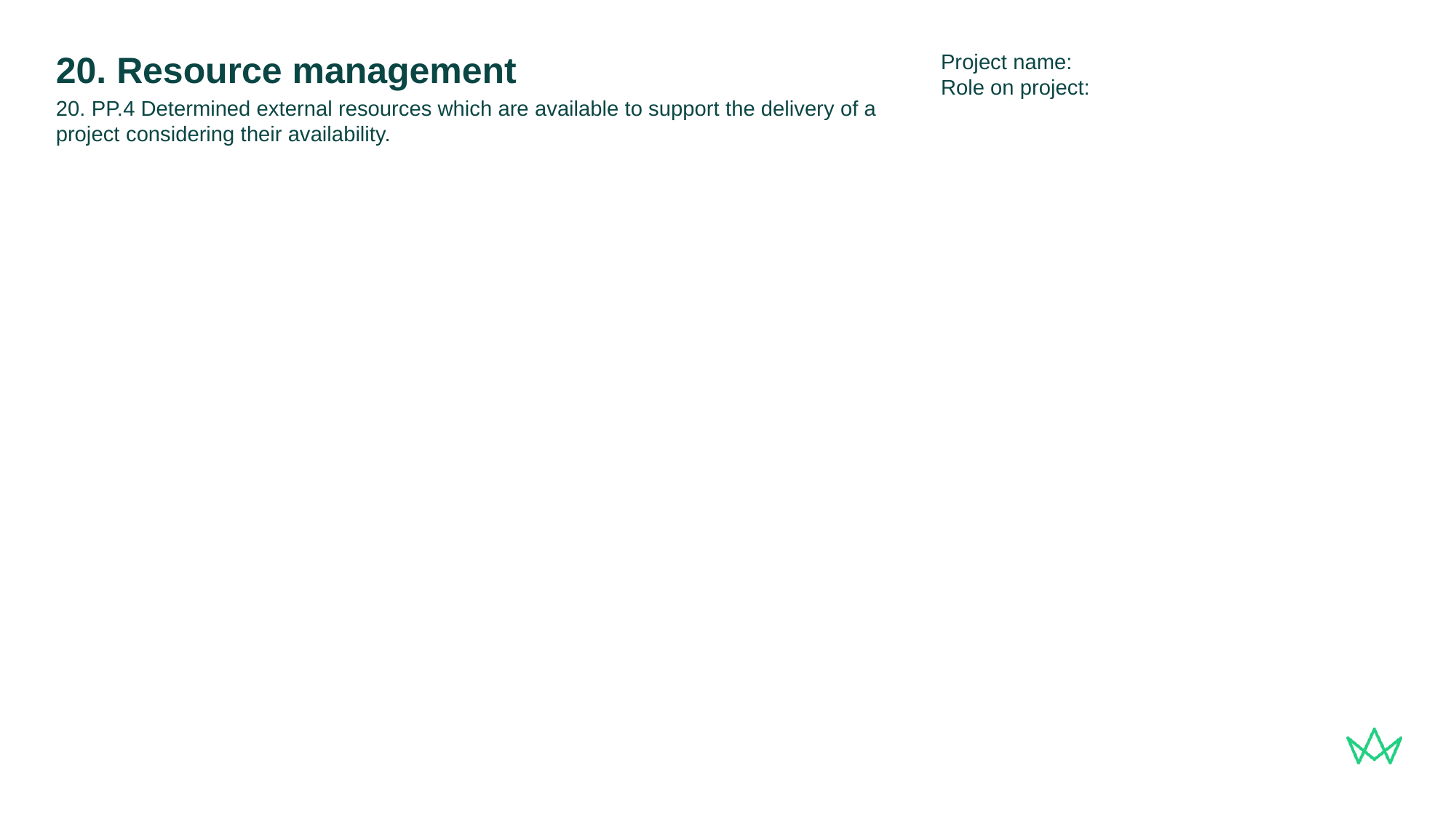

Project name:
Role on project:
# 20. Resource management
20. PP.4 Determined external resources which are available to support the delivery of a project considering their availability.